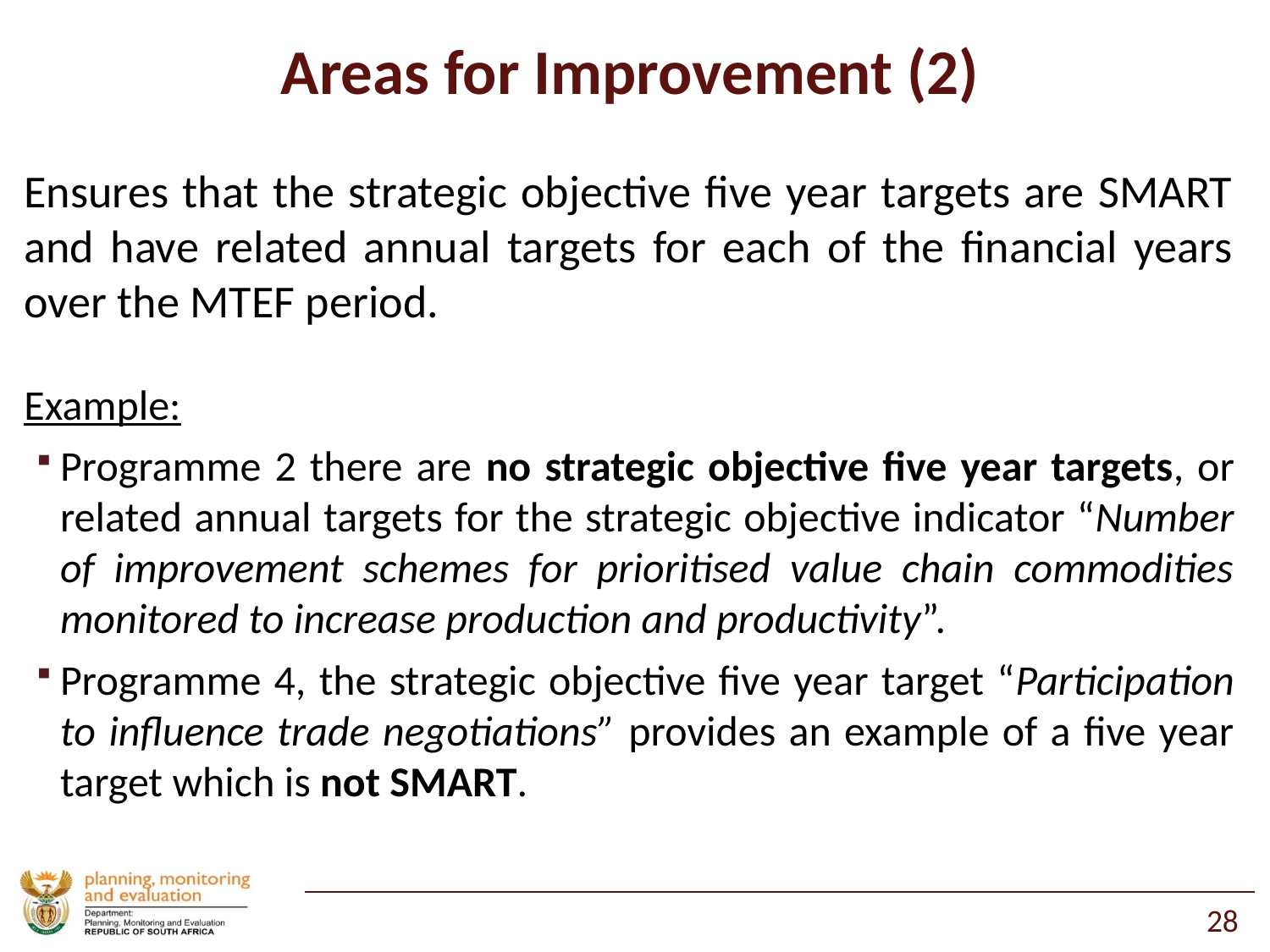

# Areas for Improvement (2)
Ensures that the strategic objective five year targets are SMART and have related annual targets for each of the financial years over the MTEF period.

Example:
Programme 2 there are no strategic objective five year targets, or related annual targets for the strategic objective indicator “Number of improvement schemes for prioritised value chain commodities monitored to increase production and productivity”.
Programme 4, the strategic objective five year target “Participation to influence trade negotiations” provides an example of a five year target which is not SMART.

28